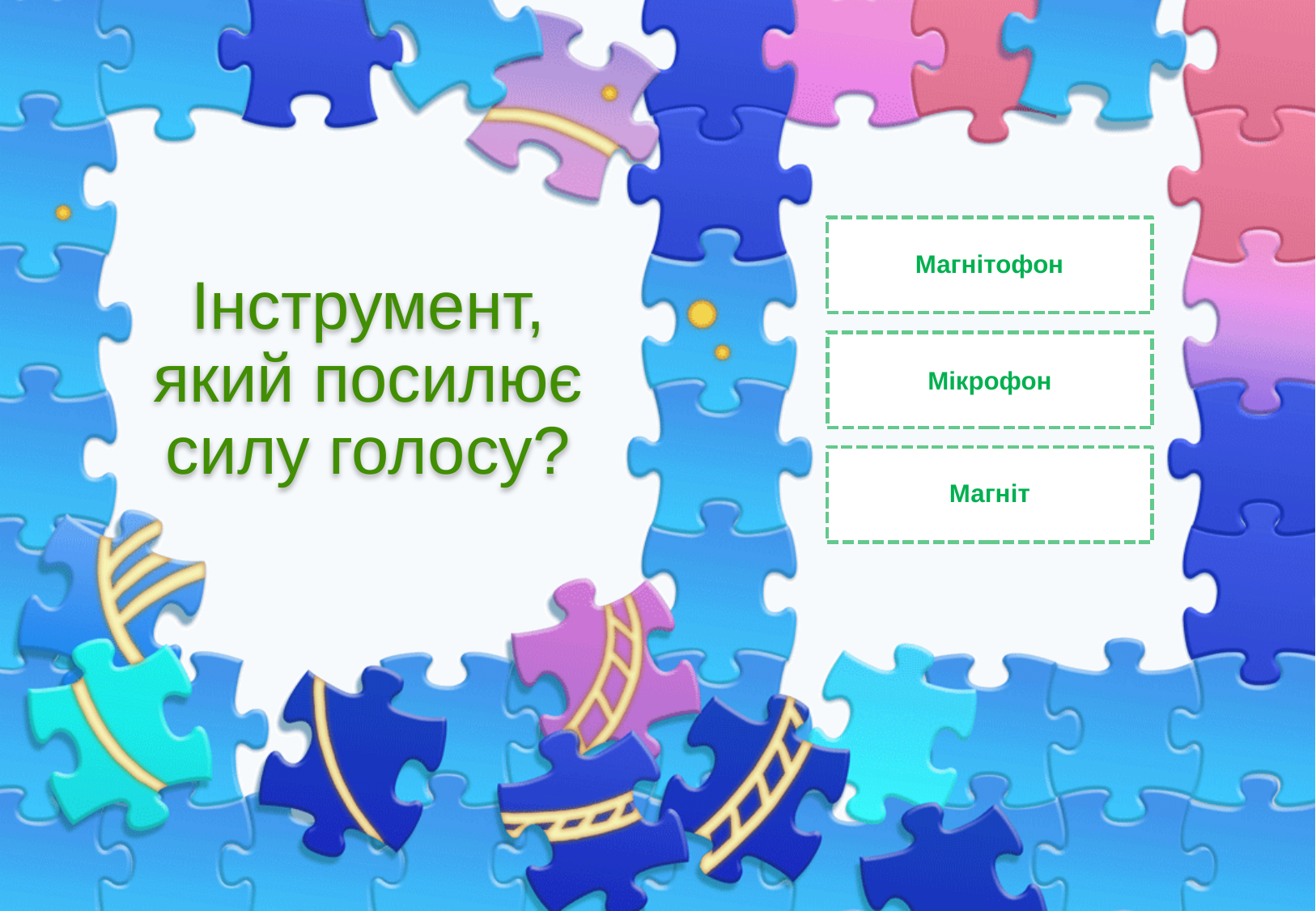

# Інструмент, який посилює силу голосу?
Магнітофон
Мікрофон
Магніт